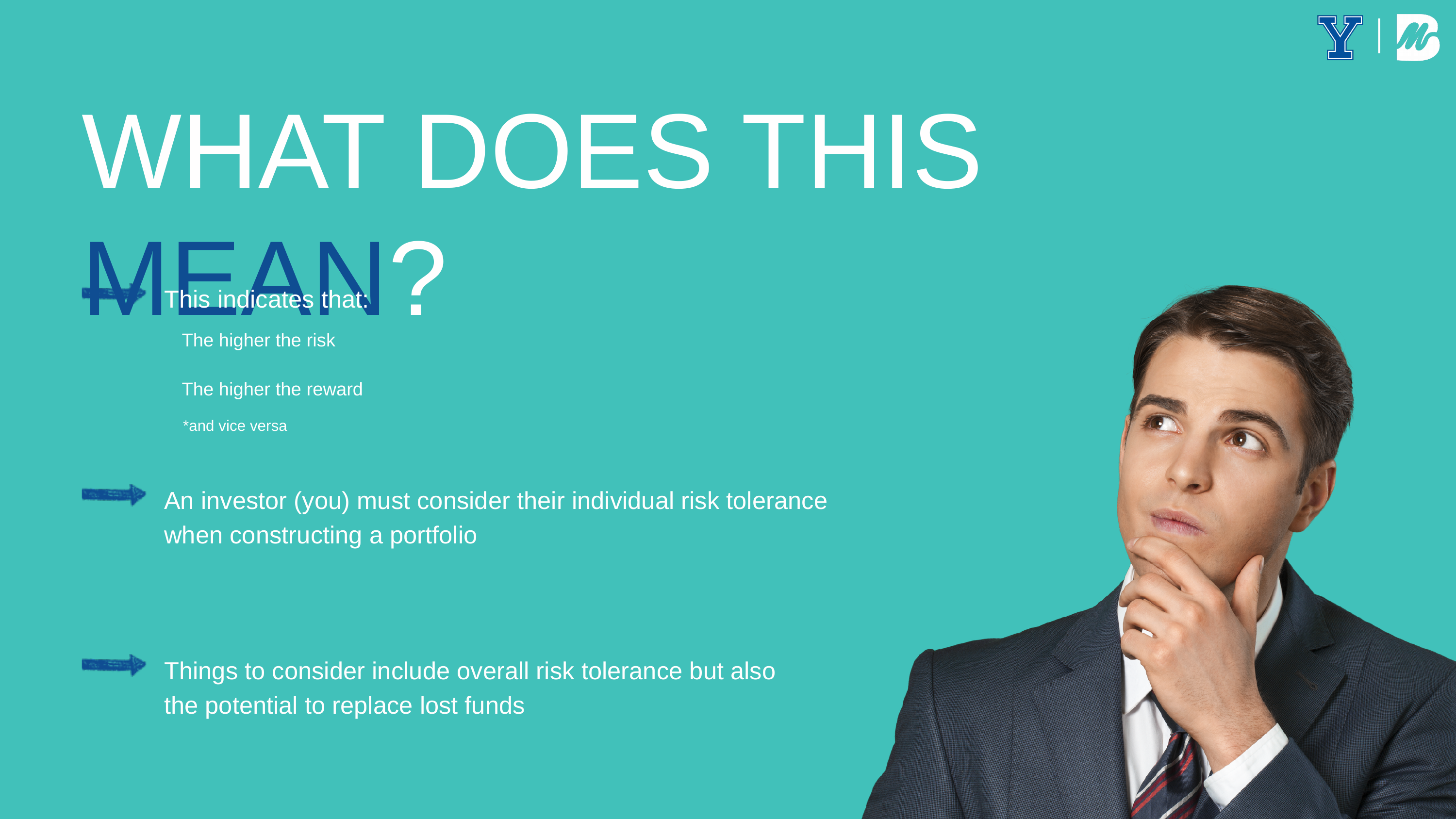

WHAT DOES THIS MEAN?
This indicates that:

The higher the risk
The higher the reward
*and vice versa
An investor (you) must consider their individual risk tolerance when constructing a portfolio

Things to consider include overall risk tolerance but also the potential to replace lost funds